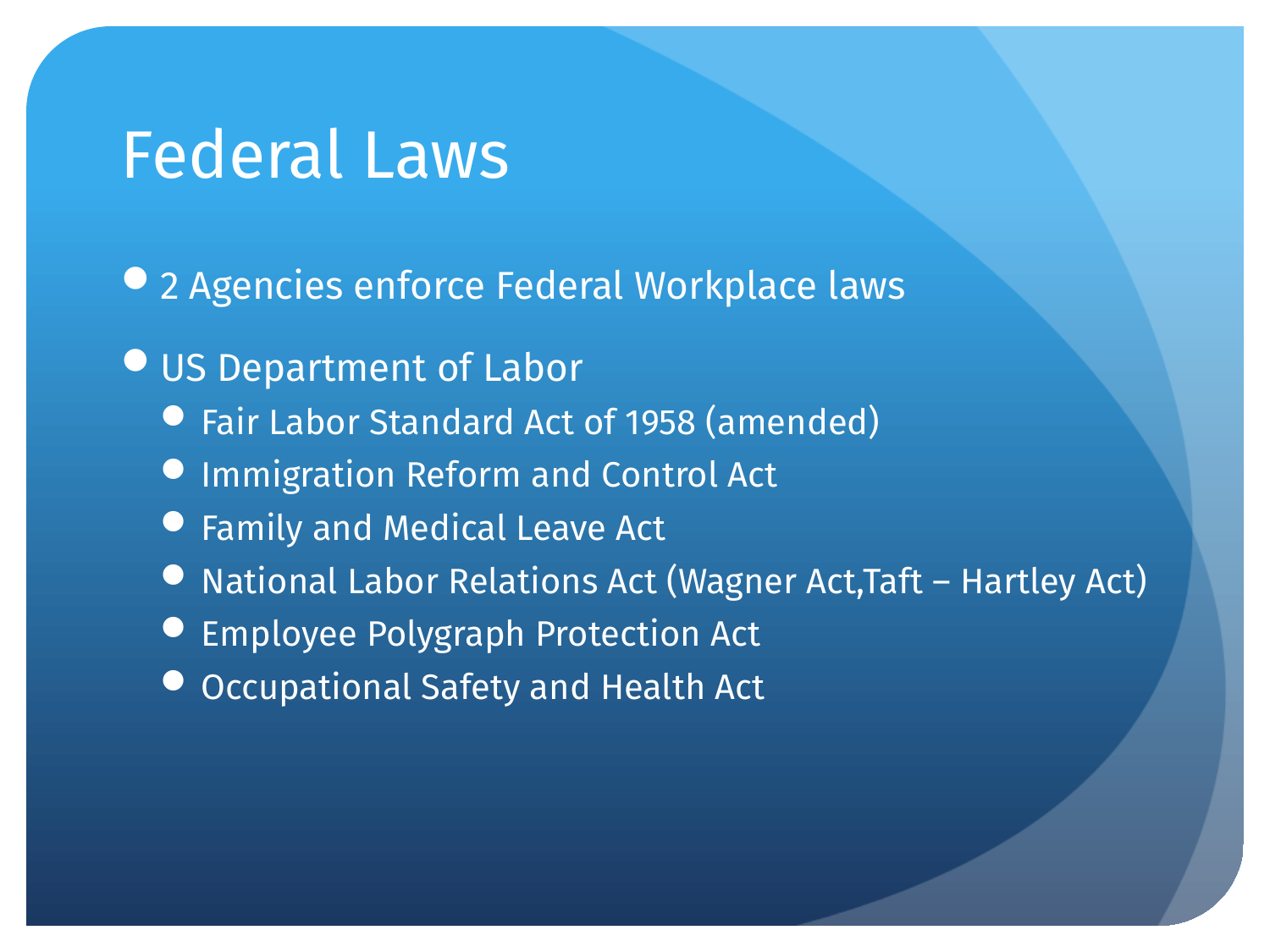

# Federal Laws
2 Agencies enforce Federal Workplace laws
US Department of Labor
Fair Labor Standard Act of 1958 (amended)
Immigration Reform and Control Act
Family and Medical Leave Act
National Labor Relations Act (Wagner Act,Taft – Hartley Act)
Employee Polygraph Protection Act
Occupational Safety and Health Act